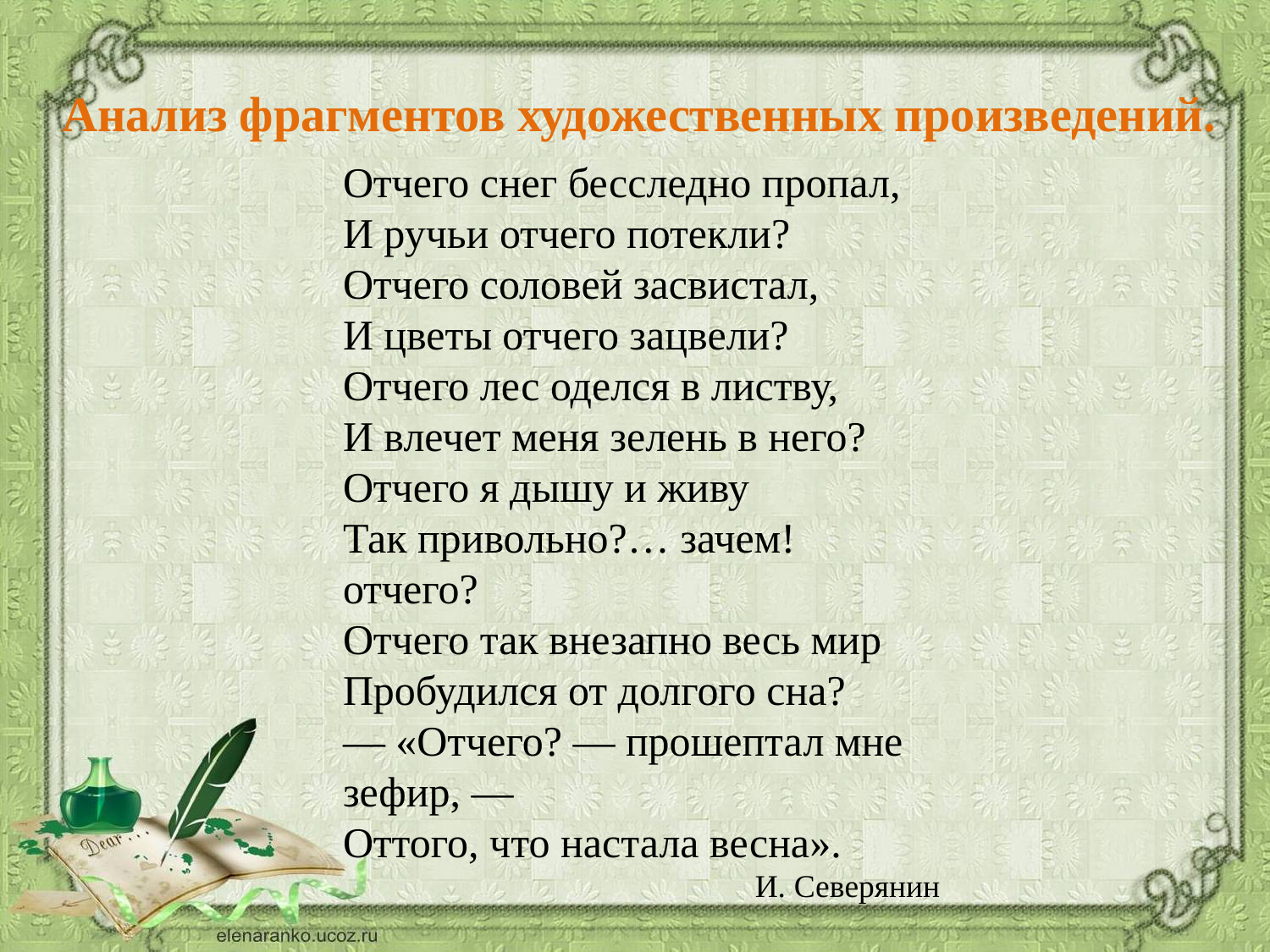

Анализ фрагментов художественных произведений.
Отчего снег бесследно пропал,
И ручьи отчего потекли?
Отчего соловей засвистал,
И цветы отчего зацвели?
Отчего лес оделся в листву,
И влечет меня зелень в него?
Отчего я дышу и живу
Так привольно?… зачем! отчего?
Отчего так внезапно весь мир
Пробудился от долгого сна?
— «Отчего? — прошептал мне зефир, —
Оттого, что настала весна».
И. Северянин